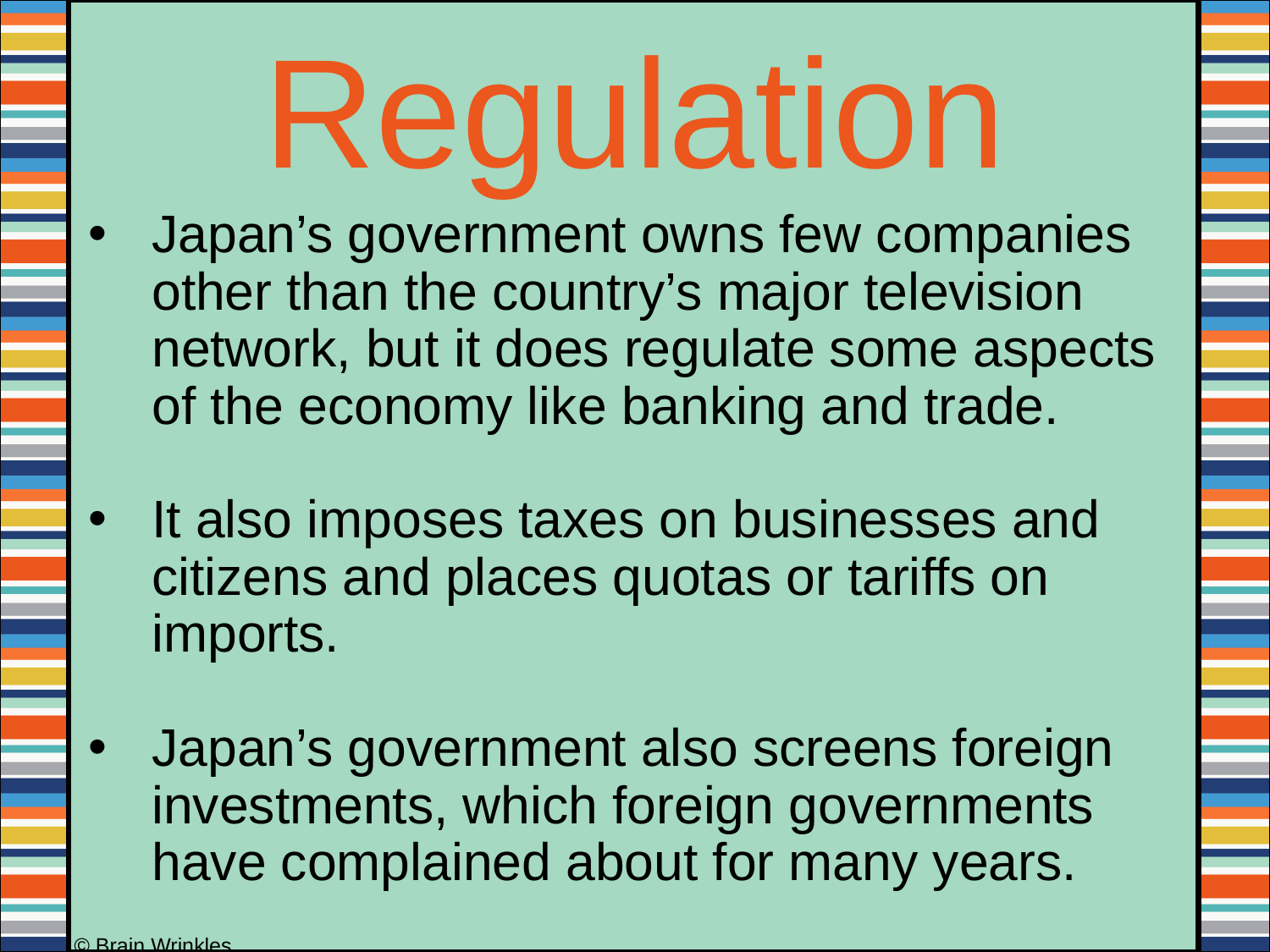

Regulation
Japan’s government owns few companies other than the country’s major television network, but it does regulate some aspects of the economy like banking and trade.

It also imposes taxes on businesses and citizens and places quotas or tariffs on imports.

Japan’s government also screens foreign investments, which foreign governments have complained about for many years.
© Brain Wrinkles